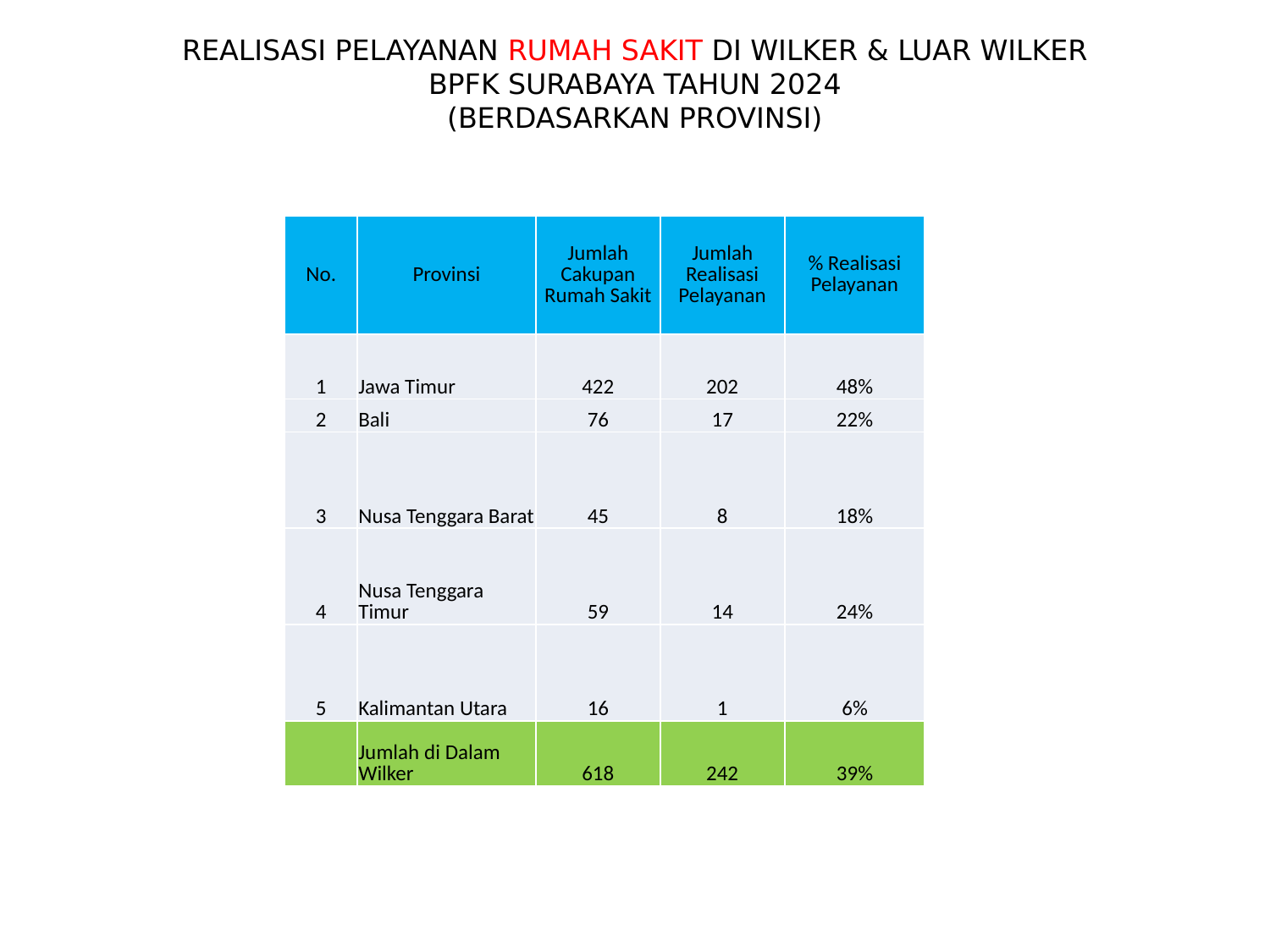

REALISASI PELAYANAN RUMAH SAKIT DI WILKER & LUAR WILKER
BPFK SURABAYA TAHUN 2024
(BERDASARKAN PROVINSI)
| No. | Provinsi | Jumlah Cakupan Rumah Sakit | Jumlah Realisasi Pelayanan | % Realisasi Pelayanan |
| --- | --- | --- | --- | --- |
| 1 | Jawa Timur | 422 | 202 | 48% |
| 2 | Bali | 76 | 17 | 22% |
| 3 | Nusa Tenggara Barat | 45 | 8 | 18% |
| 4 | Nusa Tenggara Timur | 59 | 14 | 24% |
| 5 | Kalimantan Utara | 16 | 1 | 6% |
|  | Jumlah di Dalam Wilker | 618 | 242 | 39% |